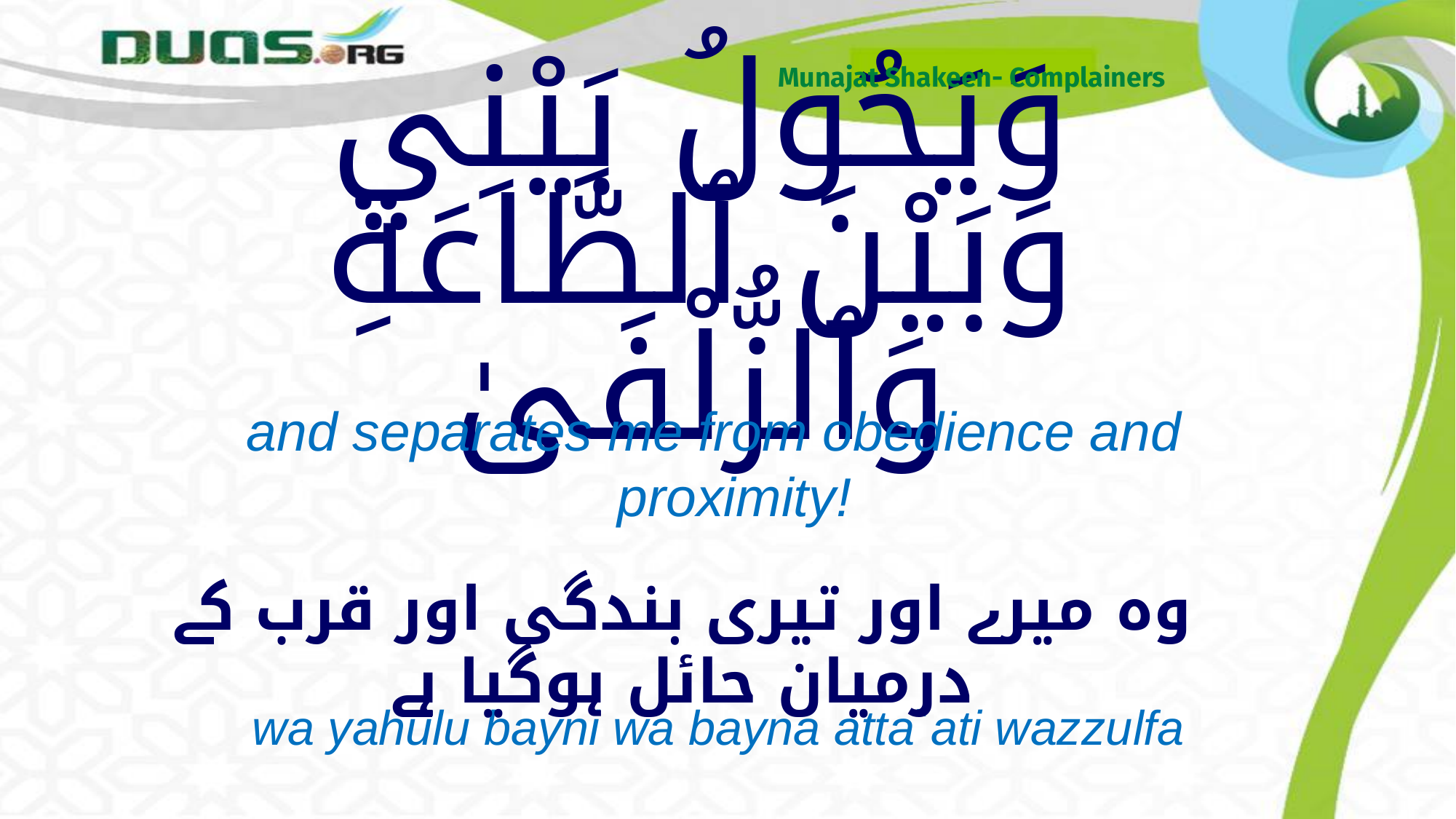

Munajat Shakeen- Complainers
# وَيَحُولُ بَيْنِي وَبَيْنَ ٱلطَّاعَةِ وَٱلزُّلْفَىٰ
and separates me from obedience and proximity!

وہ میرے اور تیری بندگی اور قرب کے درمیان حائل ہوگیا ہے
wa yahulu bayni wa bayna atta`ati wazzulfa